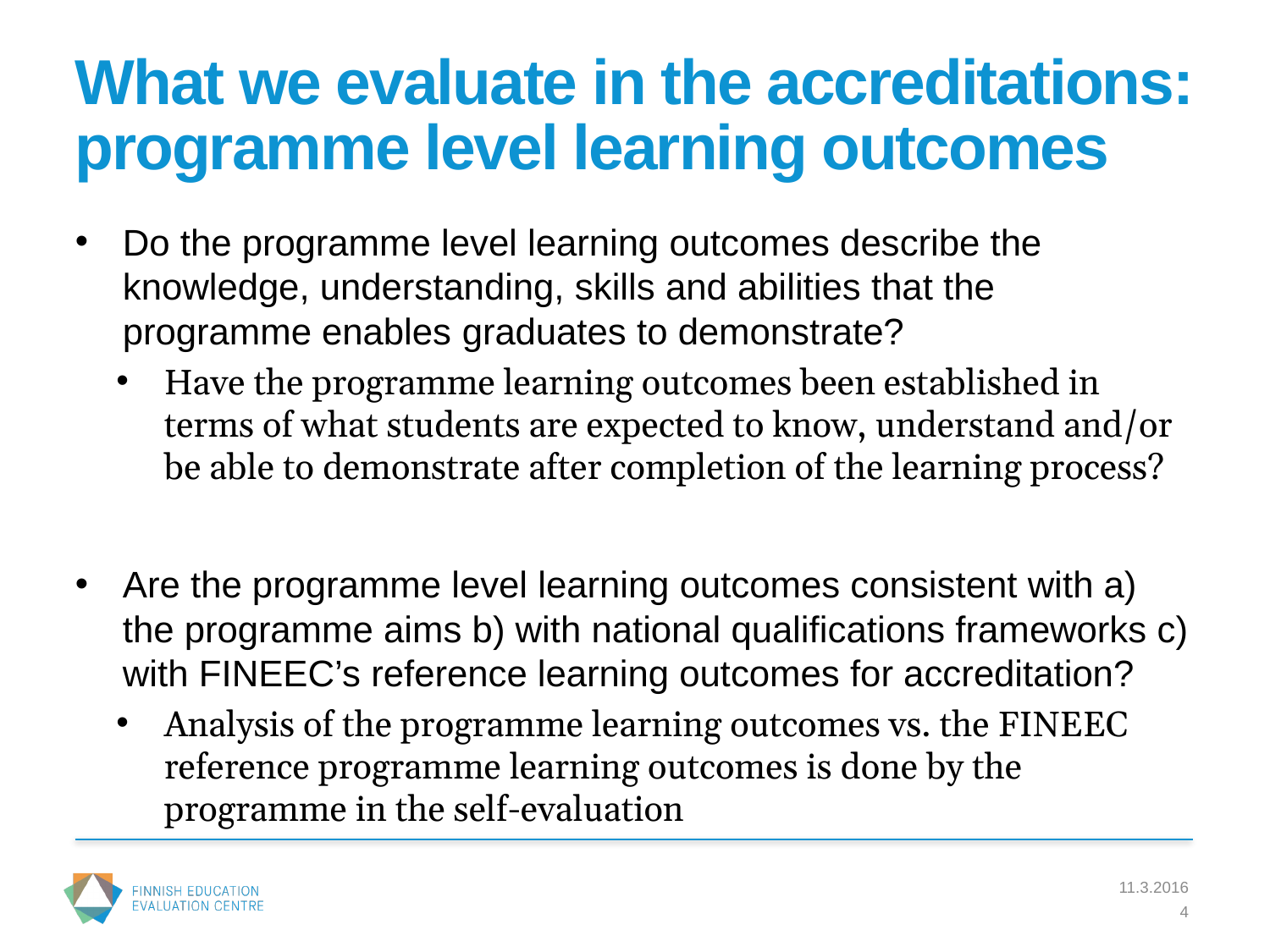

# What we evaluate in the accreditations: programme level learning outcomes
Do the programme level learning outcomes describe the knowledge, understanding, skills and abilities that the programme enables graduates to demonstrate?
Have the programme learning outcomes been established in terms of what students are expected to know, understand and/or be able to demonstrate after completion of the learning process?

Are the programme level learning outcomes consistent with a) the programme aims b) with national qualifications frameworks c) with FINEEC’s reference learning outcomes for accreditation?
Analysis of the programme learning outcomes vs. the FINEEC reference programme learning outcomes is done by the programme in the self-evaluation

11.3.2016
4